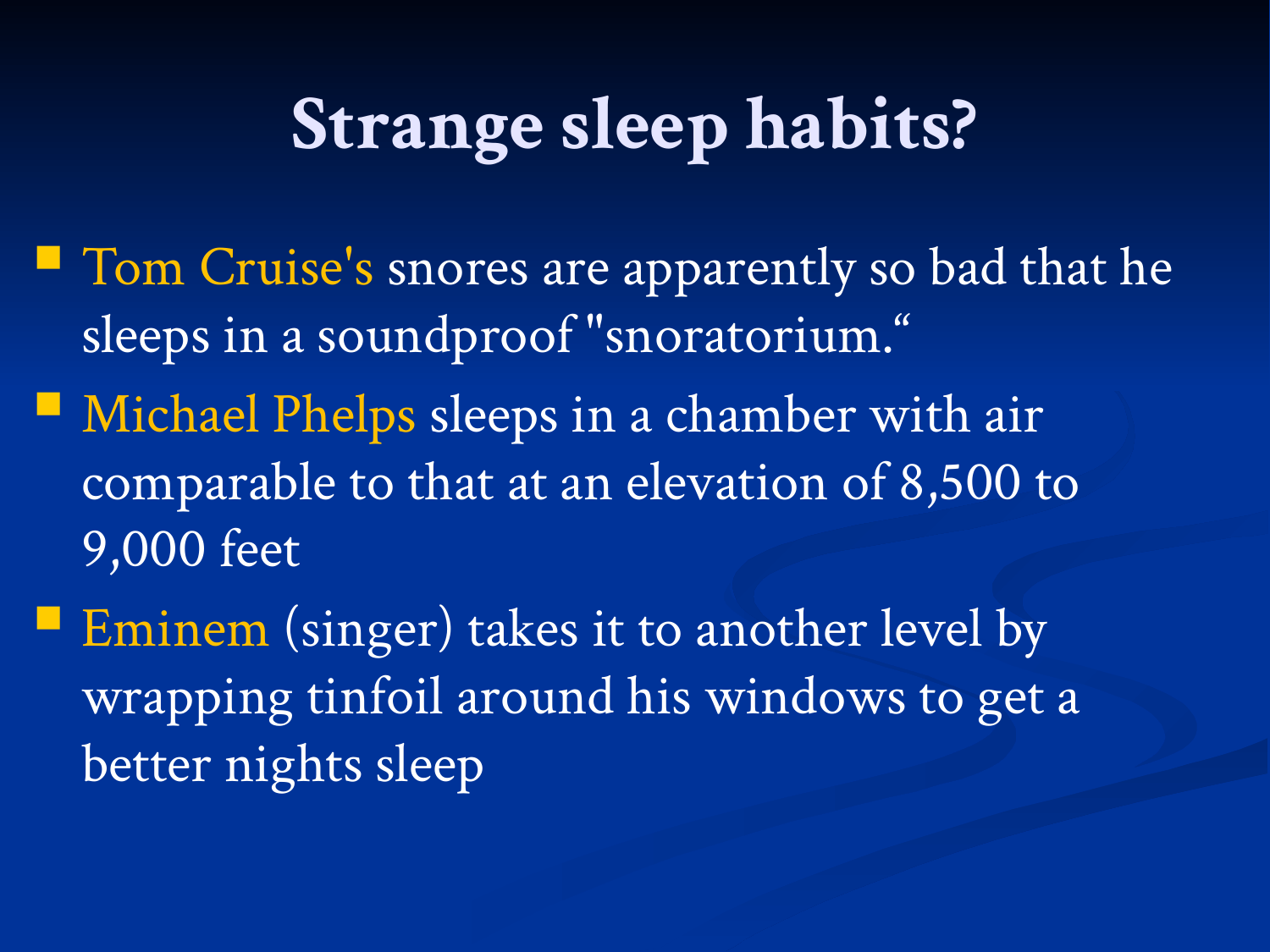

# Strange sleep habits?
Tom Cruise's snores are apparently so bad that he sleeps in a soundproof "snoratorium.“
Michael Phelps sleeps in a chamber with air comparable to that at an elevation of 8,500 to 9,000 feet
Eminem (singer) takes it to another level by wrapping tinfoil around his windows to get a better nights sleep